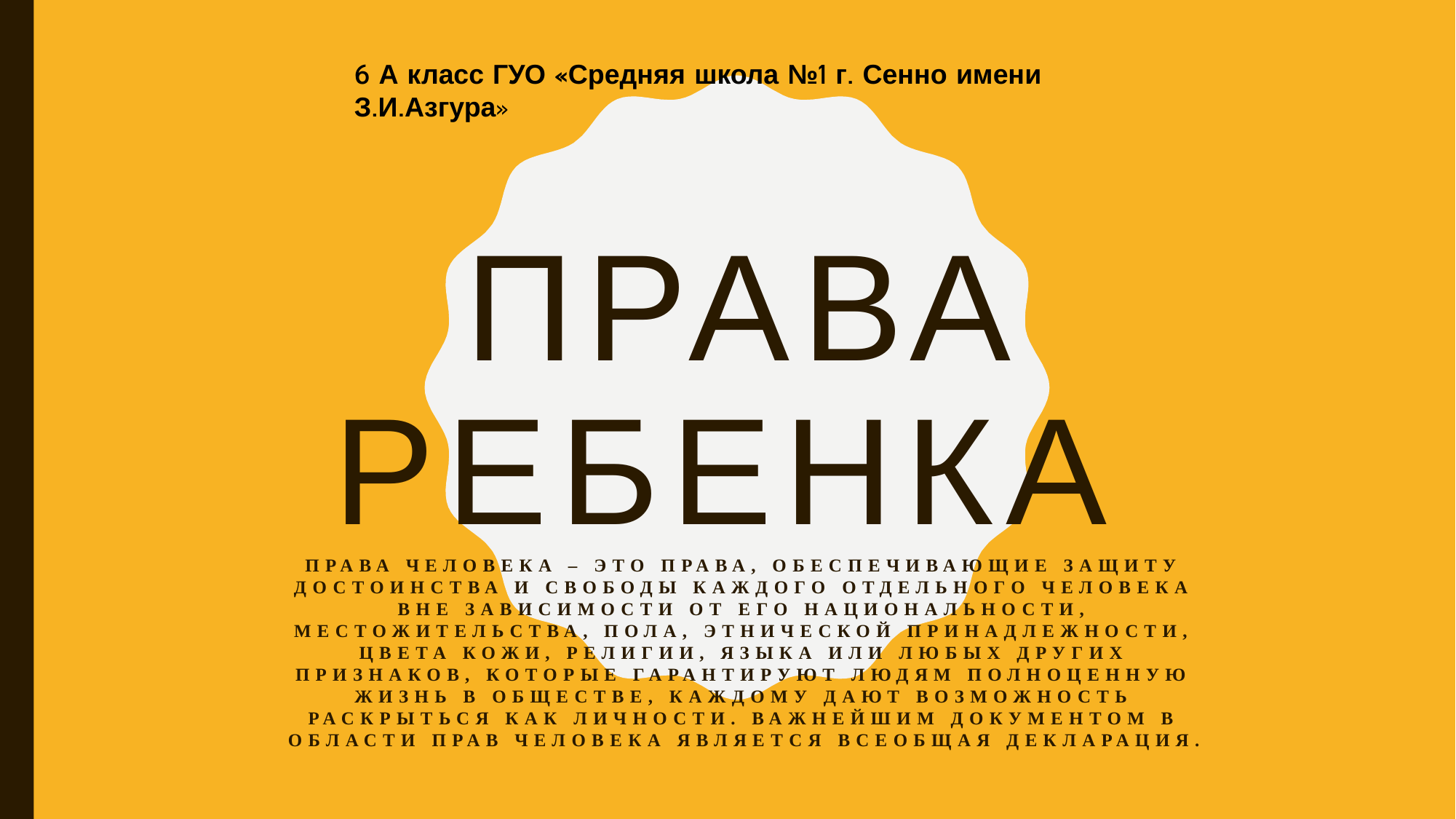

6 А класс ГУО «Средняя школа №1 г. Сенно имени З.И.Азгура»
# Права ребенка
Права человека – это права, обеспечивающие защиту достоинства и свободы каждого отдельного человека вне зависимости от его национальности, местожительства, пола, этнической принадлежности, цвета кожи, религии, языка или любых других признаков, которые гарантируют людям полноценную жизнь в обществе, каждому дают возможность раскрыться как личности. Важнейшим документом в области прав человека является Всеобщая декларация.